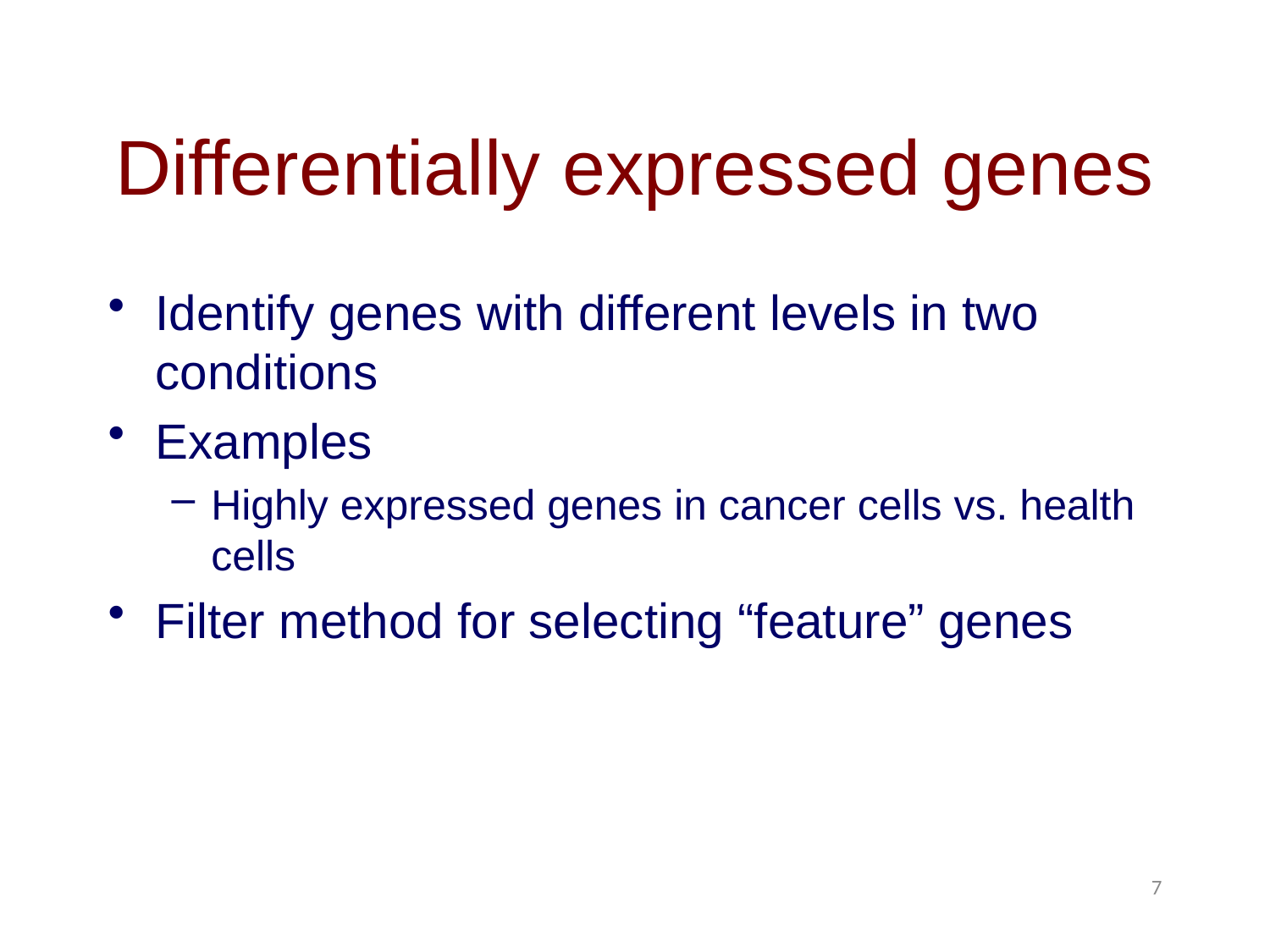

# Differentially expressed genes
Identify genes with different levels in two conditions
Examples
Highly expressed genes in cancer cells vs. health cells
Filter method for selecting “feature” genes

7